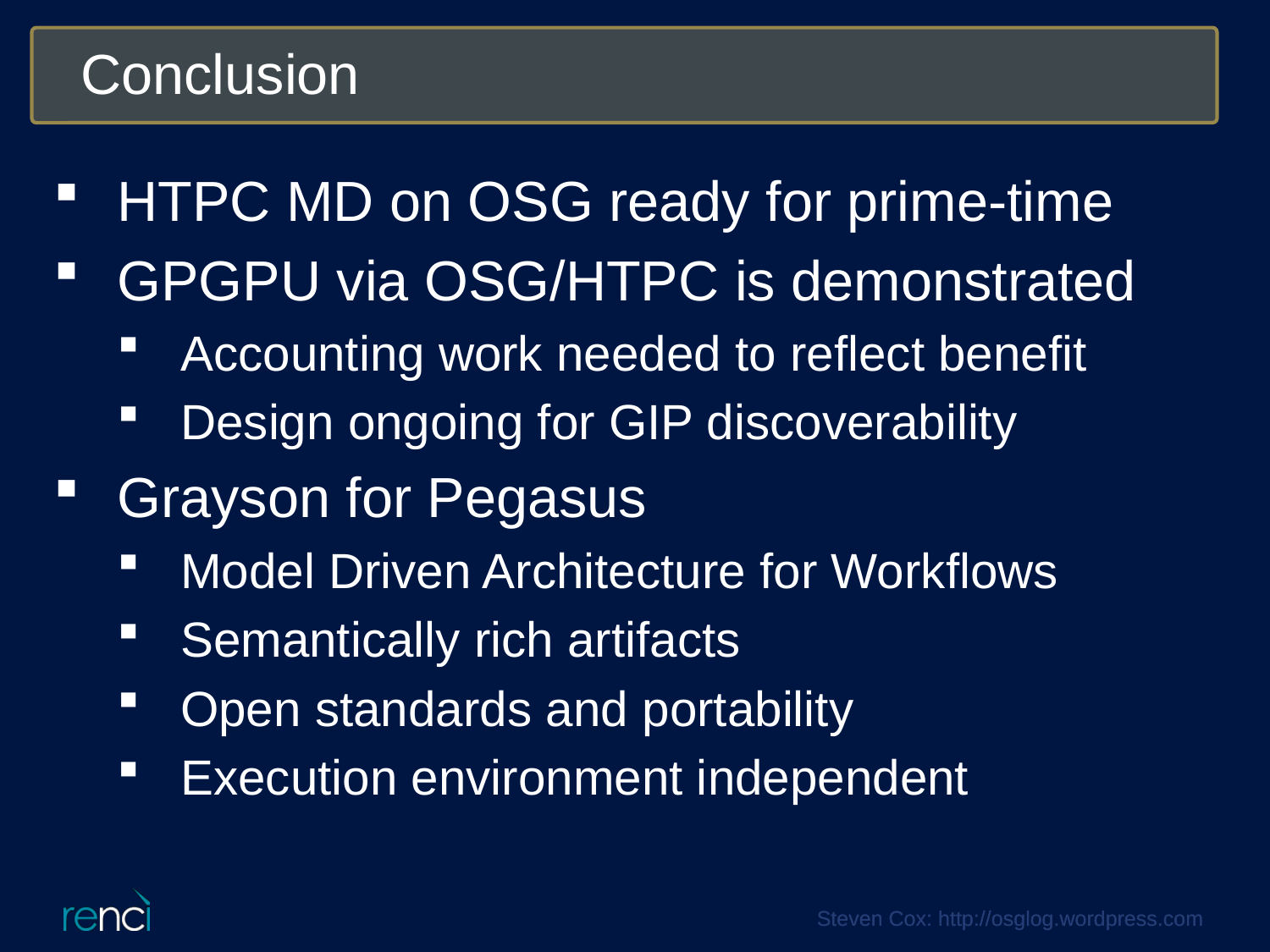

Conclusion
HTPC MD on OSG ready for prime-time
GPGPU via OSG/HTPC is demonstrated
Accounting work needed to reflect benefit
Design ongoing for GIP discoverability
Grayson for Pegasus
Model Driven Architecture for Workflows
Semantically rich artifacts
Open standards and portability
Execution environment independent